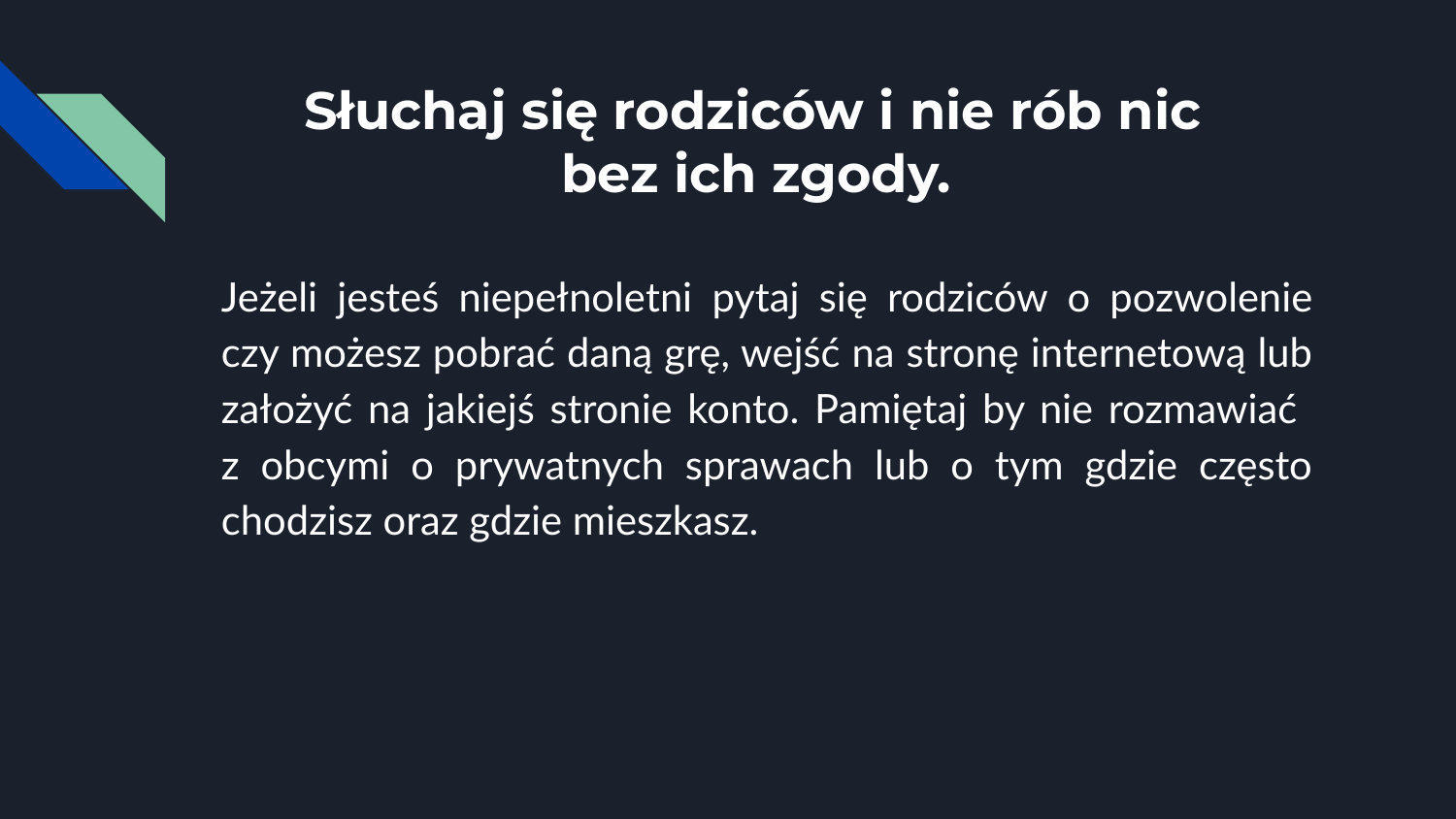

# Słuchaj się rodziców i nie rób nic
                       bez ich zgody.
Jeżeli jesteś niepełnoletni pytaj się rodziców o pozwolenie czy możesz pobrać daną grę, wejść na stronę internetową lub założyć na jakiejś stronie konto. Pamiętaj by nie rozmawiać
z obcymi o prywatnych sprawach lub o tym gdzie często chodzisz oraz gdzie mieszkasz.